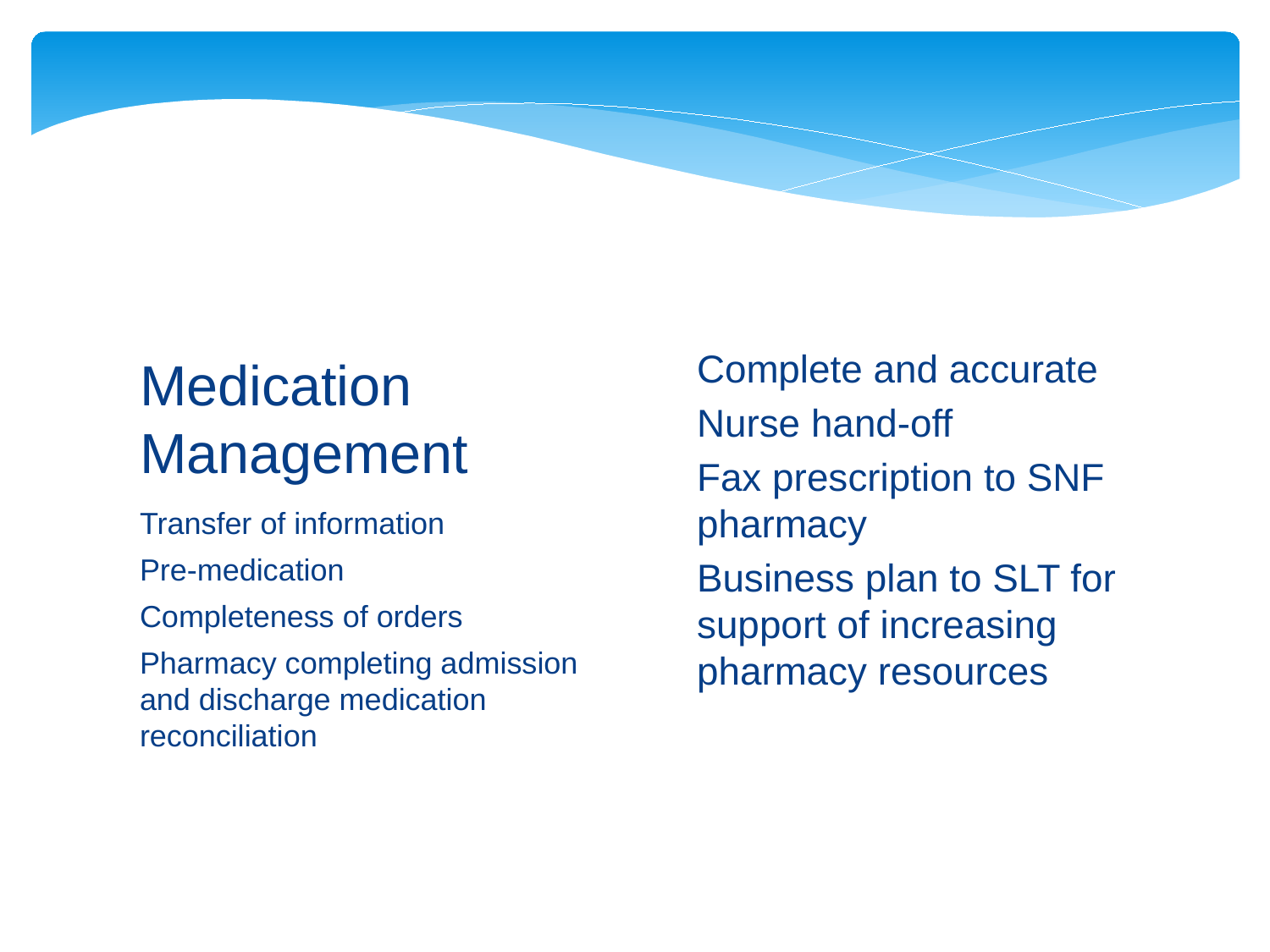

Complete and accurate
Nurse hand-off
Fax prescription to SNF pharmacy
Business plan to SLT for support of increasing pharmacy resources
# Medication Management
Transfer of information
Pre-medication
Completeness of orders
Pharmacy completing admission and discharge medication reconciliation